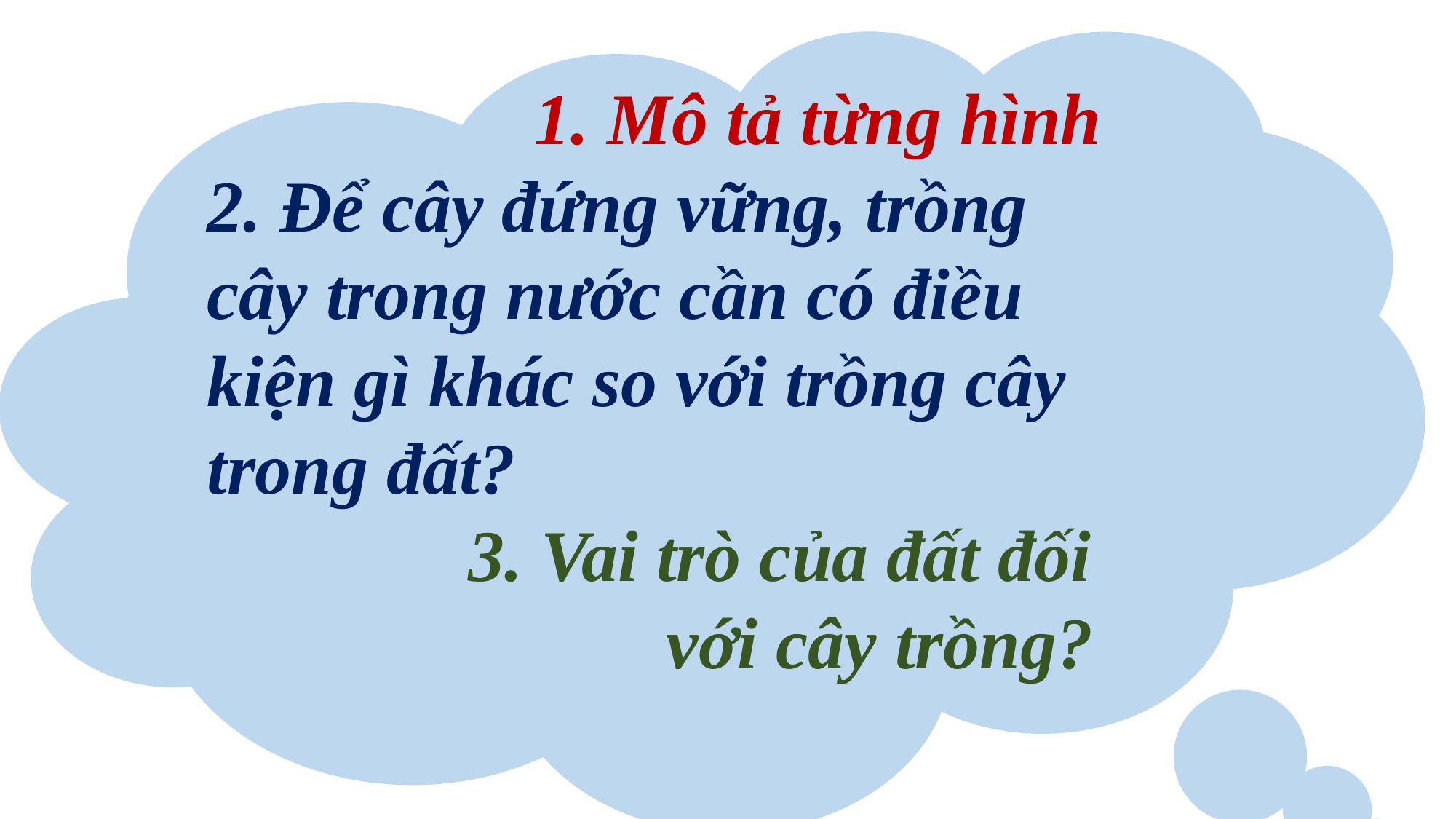

1. Mô tả từng hình
2. Để cây đứng vững, trồng cây trong nước cần có điều kiện gì khác so với trồng cây trong đất?
              3. Vai trò của đất đối                          với cây trồng?